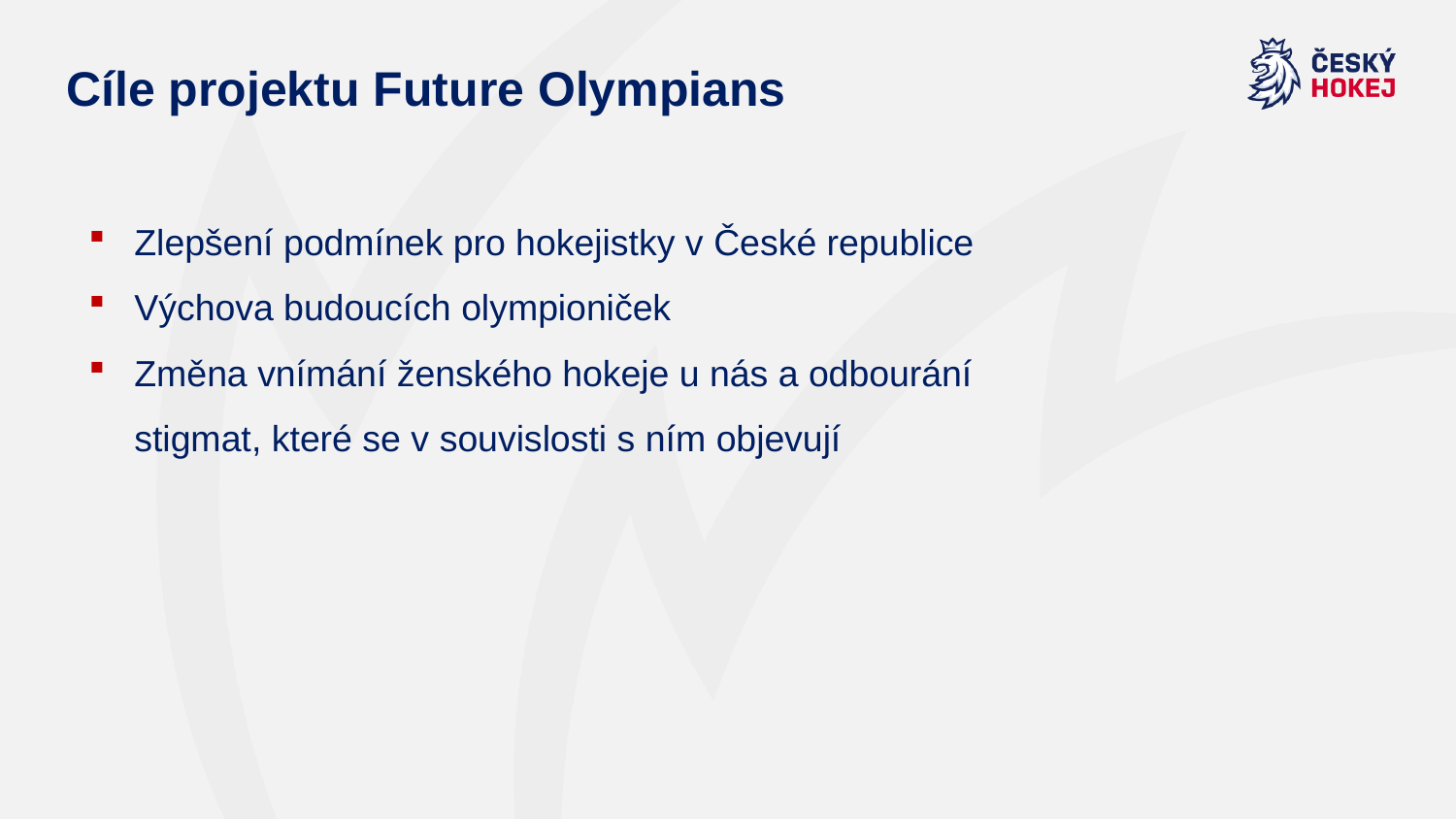

# Cíle projektu Future Olympians
Zlepšení podmínek pro hokejistky v České republice
Výchova budoucích olympioniček
Změna vnímání ženského hokeje u nás a odbourání stigmat, které se v souvislosti s ním objevují